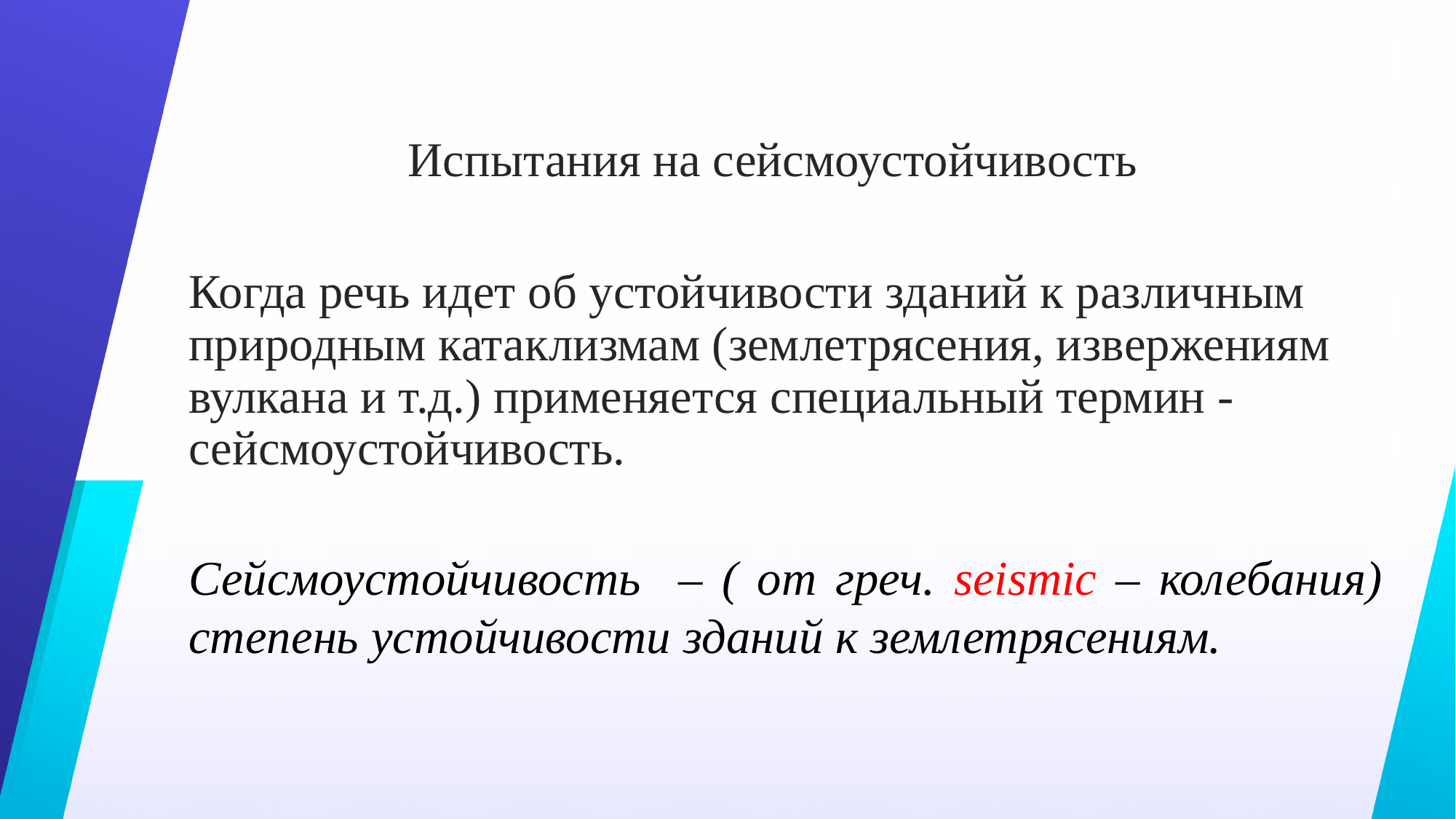

Испытания на сейсмоустойчивость
Когда речь идет об устойчивости зданий к различным природным катаклизмам (землетрясения, извержениям вулкана и т.д.) применяется специальный термин -  сейсмоустойчивость.
Сейсмоустойчивость  – ( от греч. seismic – колебания) степень устойчивости зданий к землетрясениям.